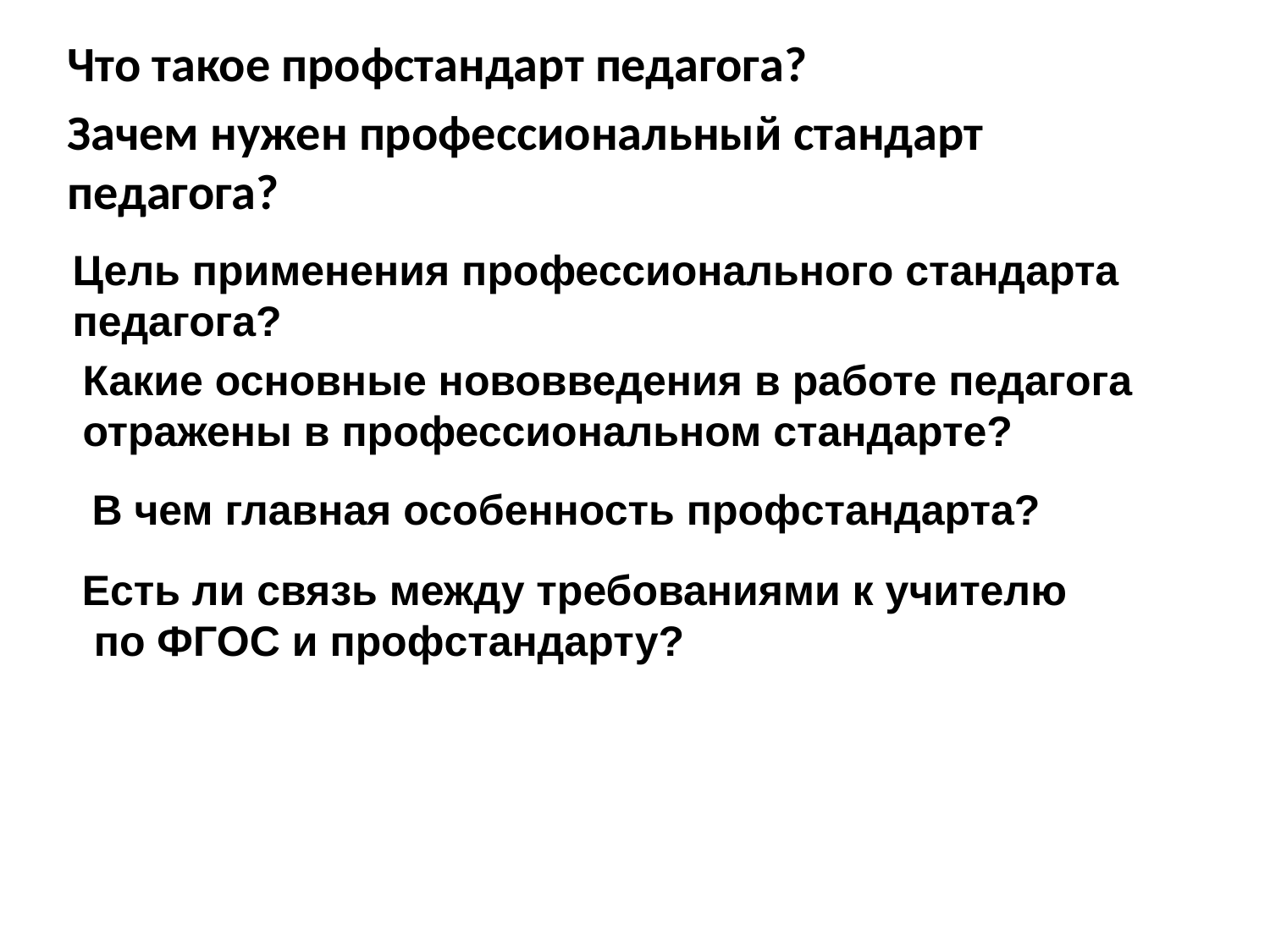

Что такое профстандарт педагога?

Зачем нужен профессиональный стандарт педагога?

Цель применения профессионального стандарта
педагога?
Какие основные нововведения в работе педагога
отражены в профессиональном стандарте?
В чем главная особенность профстандарта?
Есть ли связь между требованиями к учителю
 по ФГОС и профстандарту?